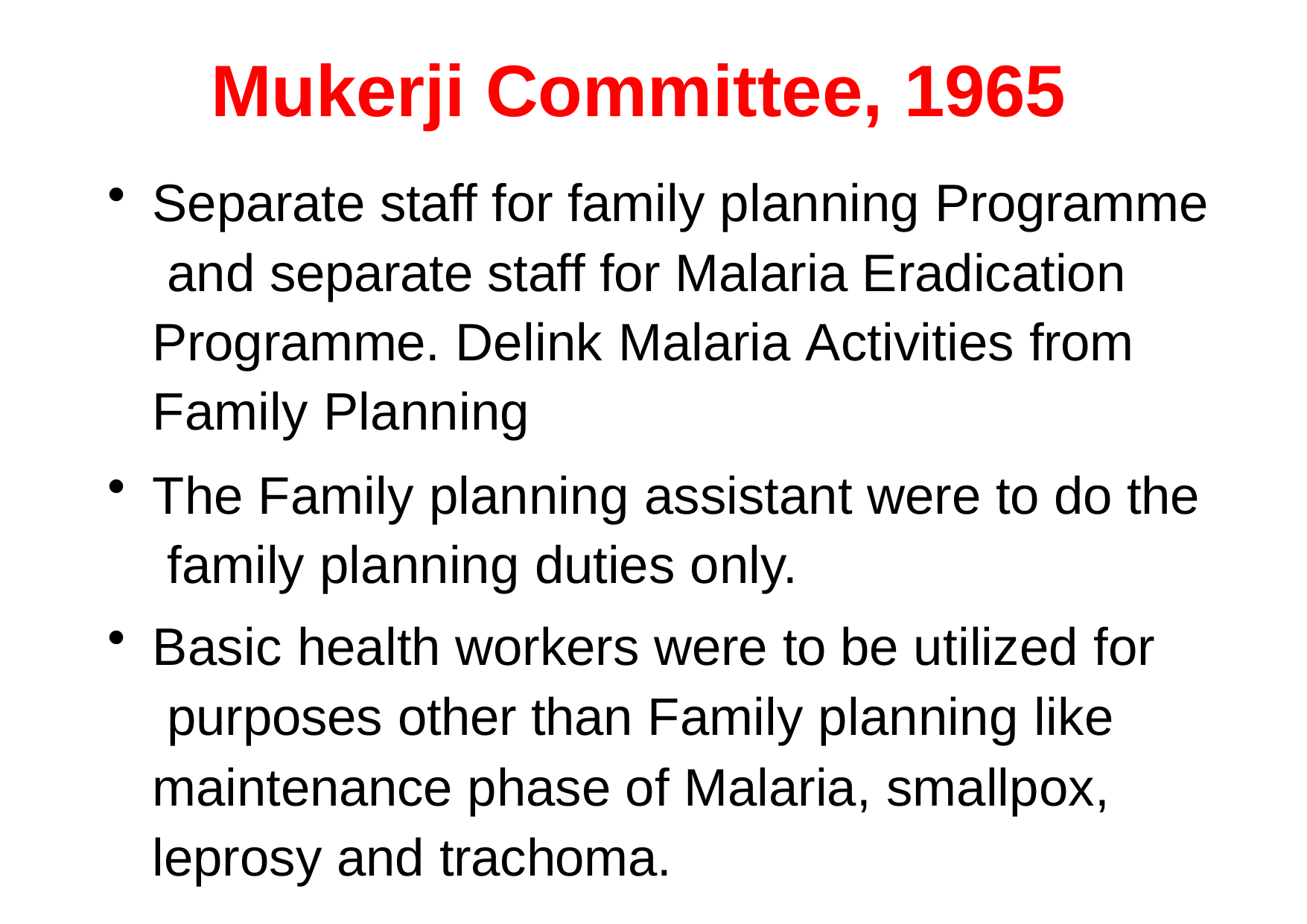

# Mukerji Committee, 1965
Separate staff for family planning Programme  and separate staff for Malaria Eradication  Programme. Delink Malaria Activities from  Family Planning
The Family planning assistant were to do the  family planning duties only.
Basic health workers were to be utilized for  purposes other than Family planning like  maintenance phase of Malaria, smallpox,  leprosy and trachoma.